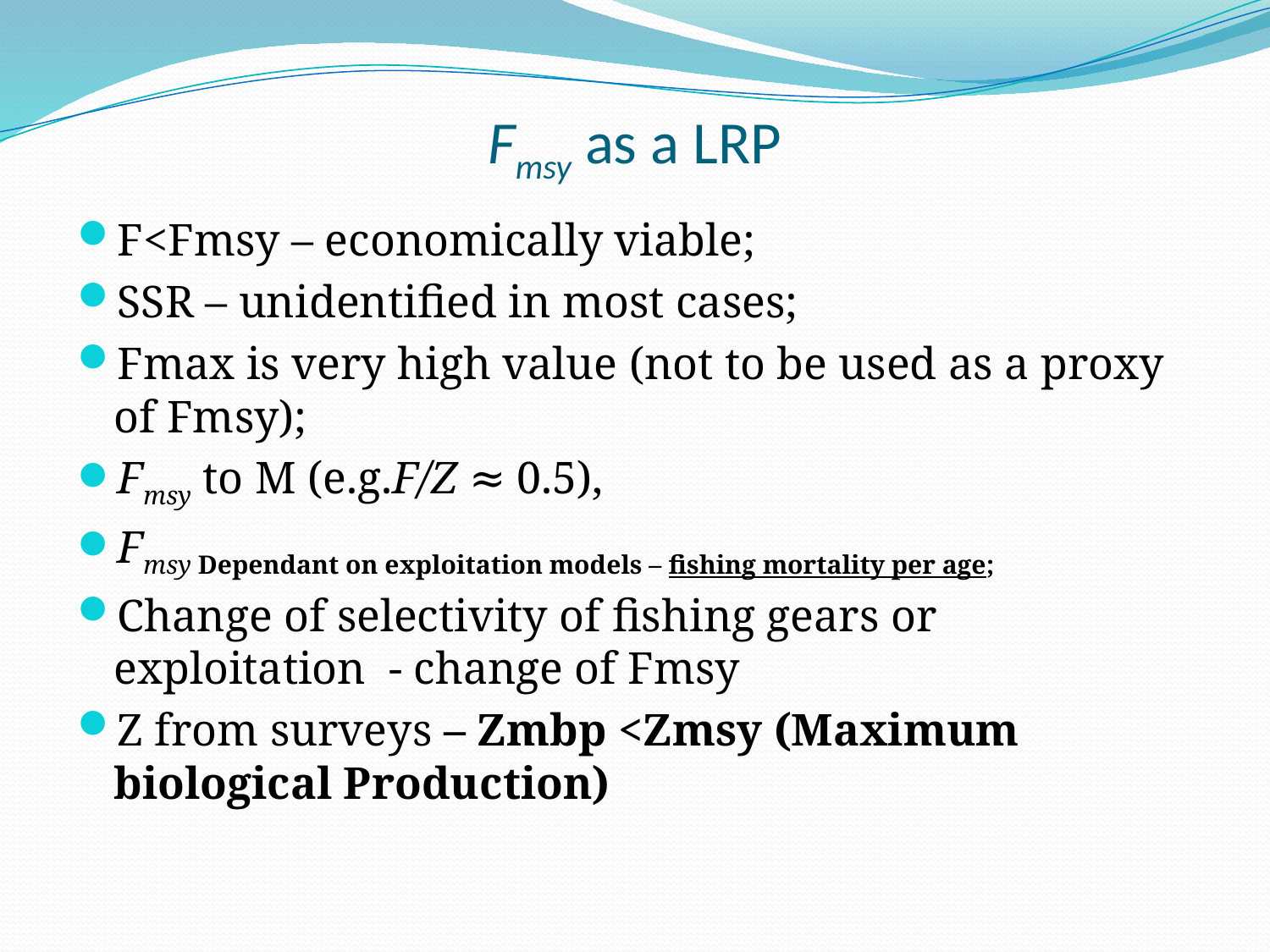

# Fmsy as a LRP
F<Fmsy – economically viable;
SSR – unidentified in most cases;
Fmax is very high value (not to be used as a proxy of Fmsy);
Fmsy to M (e.g.F/Z ≈ 0.5),
Fmsy Dependant on exploitation models – fishing mortality per age;
Change of selectivity of fishing gears or exploitation  - change of Fmsy
Z from surveys – Zmbp <Zmsy (Maximum biological Production)